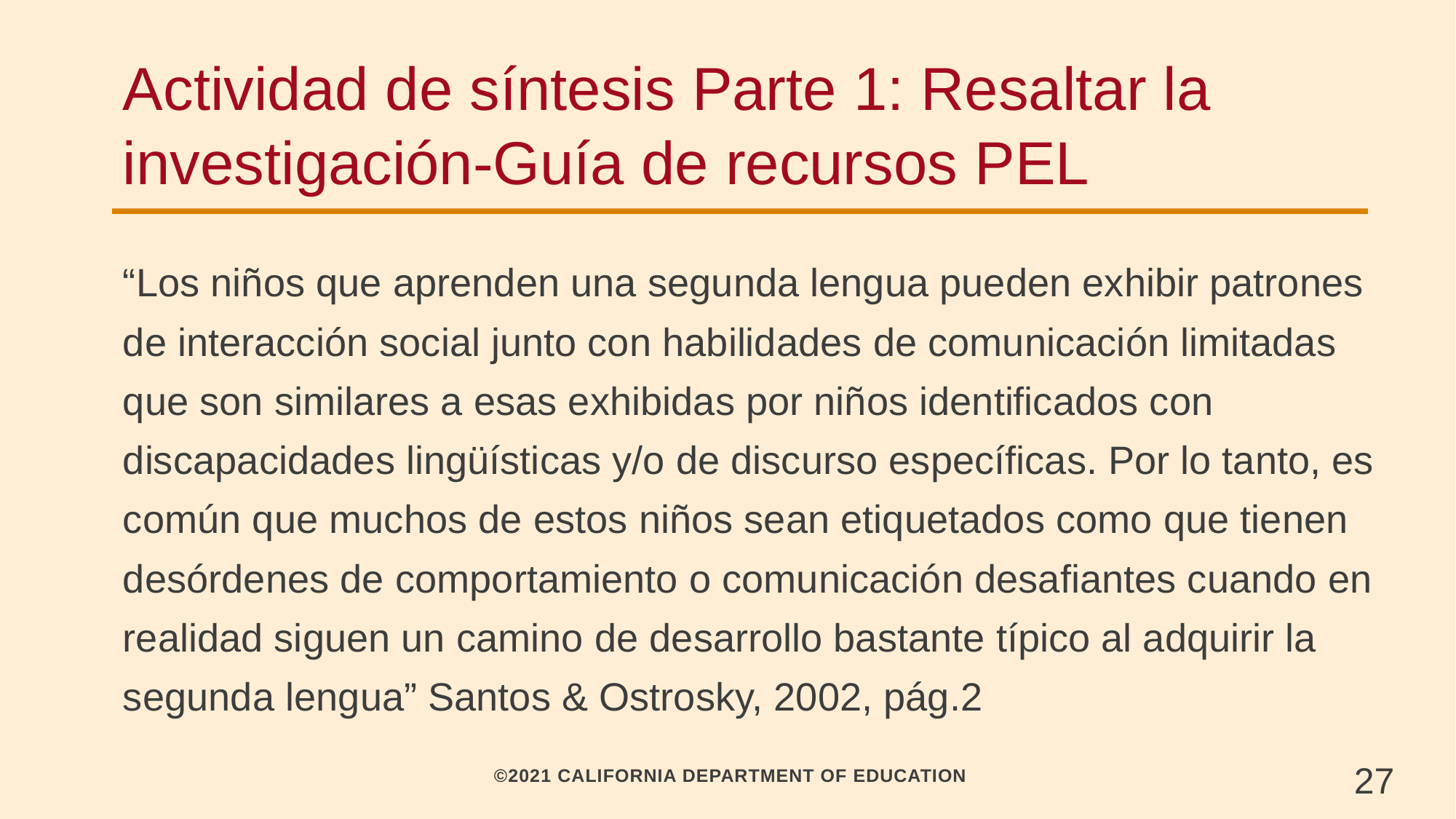

# Actividad de síntesis Parte 1: Resaltar la investigación-Guía de recursos PEL
“Los niños que aprenden una segunda lengua pueden exhibir patrones de interacción social junto con habilidades de comunicación limitadas que son similares a esas exhibidas por niños identificados con discapacidades lingüísticas y/o de discurso específicas. Por lo tanto, es común que muchos de estos niños sean etiquetados como que tienen desórdenes de comportamiento o comunicación desafiantes cuando en realidad siguen un camino de desarrollo bastante típico al adquirir la segunda lengua” Santos & Ostrosky, 2002, pág.2
27